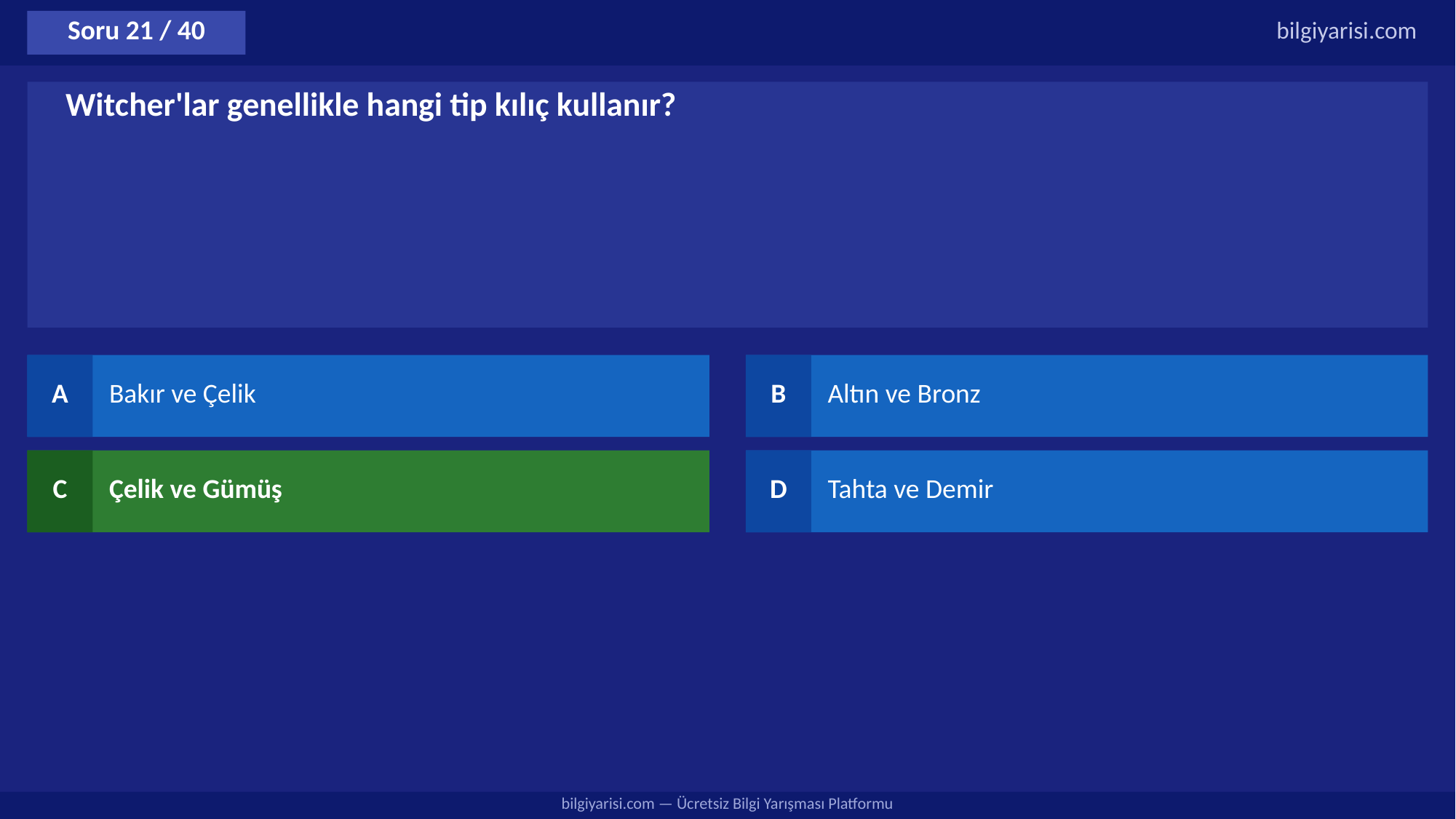

Soru 21 / 40
bilgiyarisi.com

Witcher'lar genellikle hangi tip kılıç kullanır?

A
Bakır ve Çelik

B
Altın ve Bronz

C
Çelik ve Gümüş

D
Tahta ve Demir
bilgiyarisi.com — Ücretsiz Bilgi Yarışması Platformu